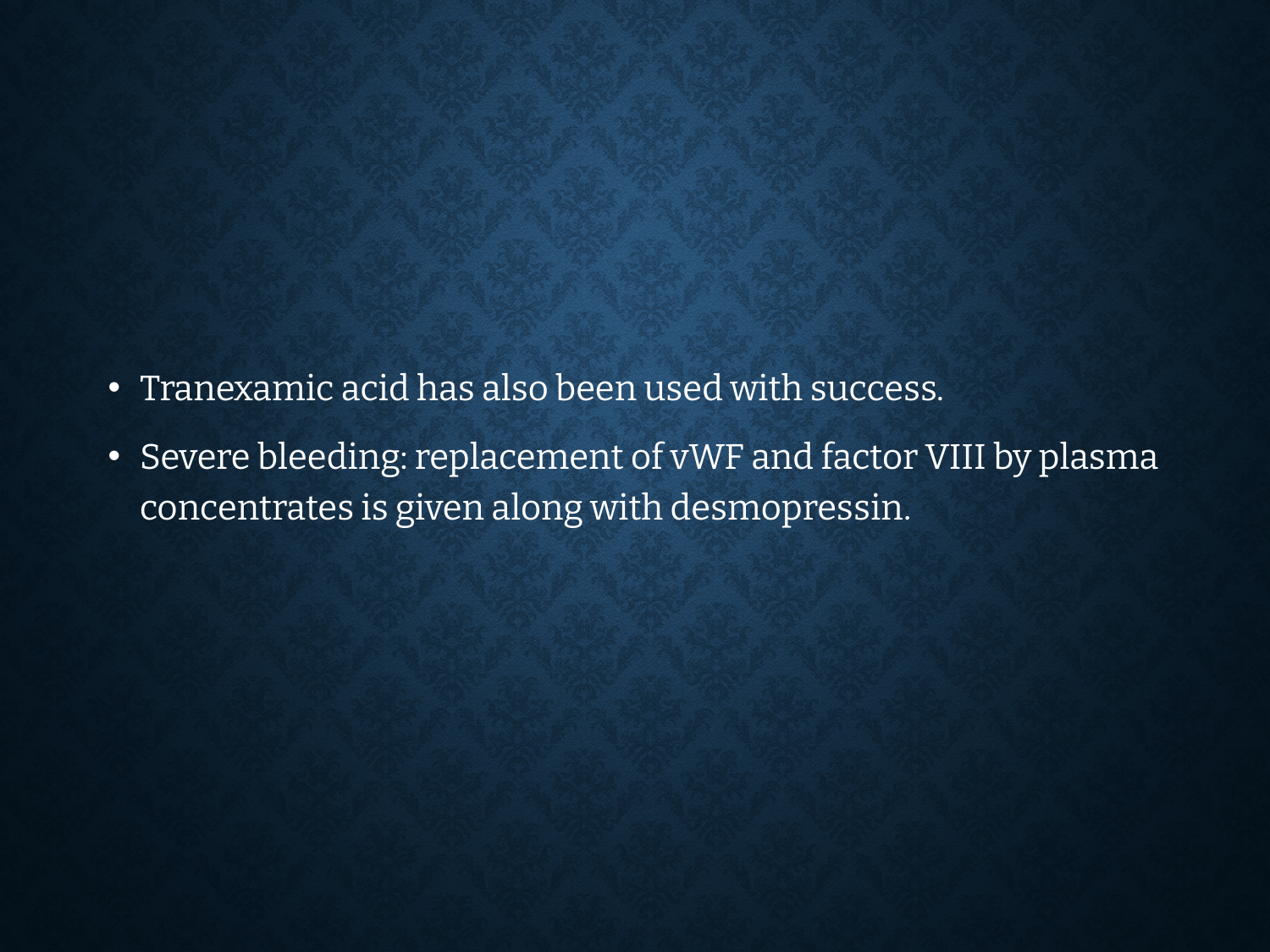

#

Tranexamic acid has also been used with success.
Severe bleeding: replacement of vWF and factor VIII by plasma concentrates is given along with desmopressin.